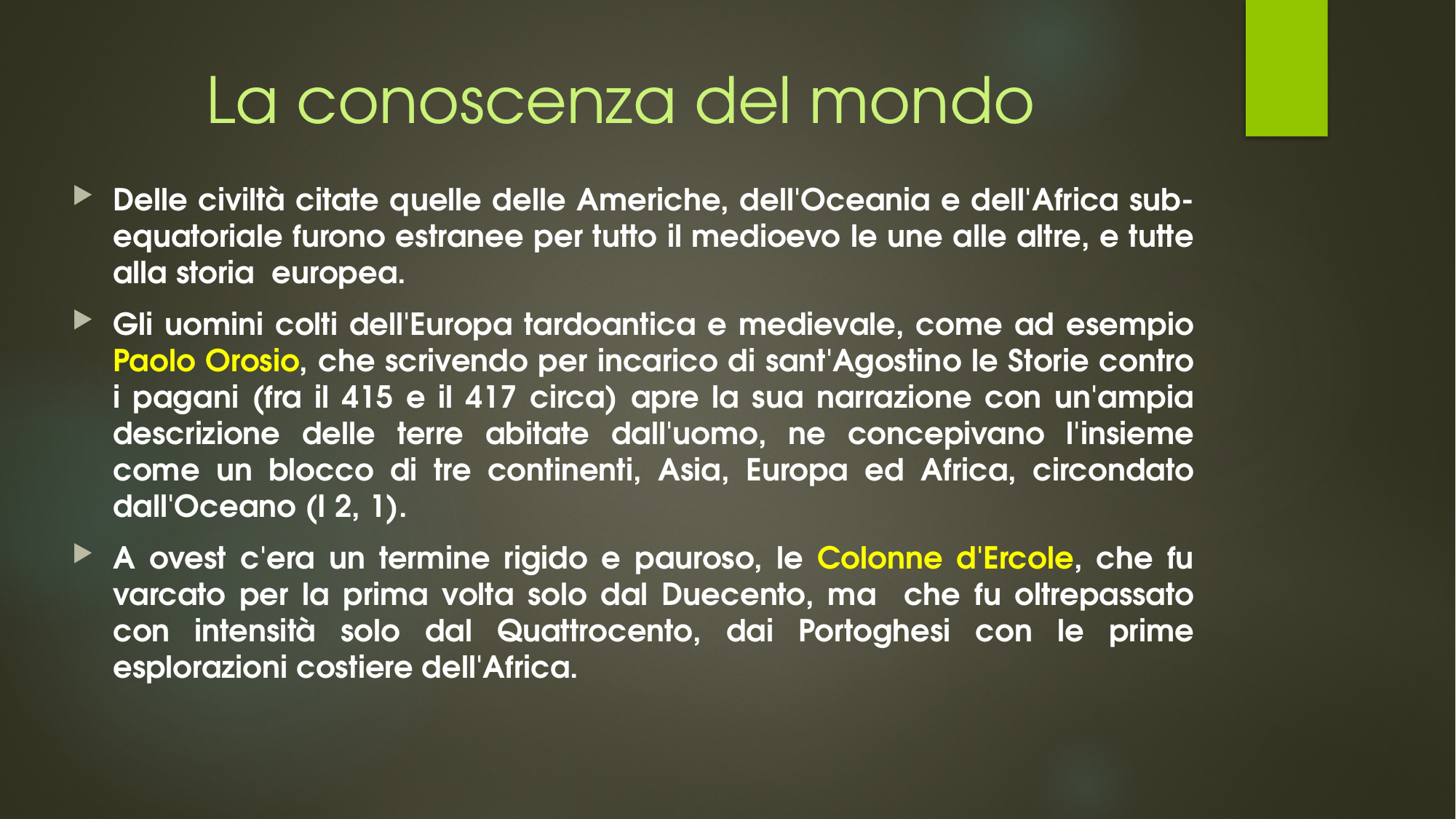

# La conoscenza del mondo
Delle civiltà citate quelle delle Americhe, dell'Oceania e dell'Africa sub-equatoriale furono estranee per tutto il medioevo le une alle altre, e tutte alla storia  europea.
Gli uomini colti dell'Europa tardoantica e medievale, come ad esempio Paolo Orosio, che scrivendo per incarico di sant'Agostino le Storie contro i pagani (fra il 415 e il 417 circa) apre la sua narrazione con un'ampia descrizione delle terre abitate dall'uomo, ne concepivano l'insieme come un blocco di tre continenti, Asia, Europa ed Africa, circondato dall'Oceano (I 2, 1).
A ovest c'era un termine rigido e pauroso, le Colonne d'Ercole, che fu varcato per la prima volta solo dal Duecento, ma  che fu oltrepassato con intensità solo dal Quattrocento, dai Portoghesi con le prime esplorazioni costiere dell'Africa.